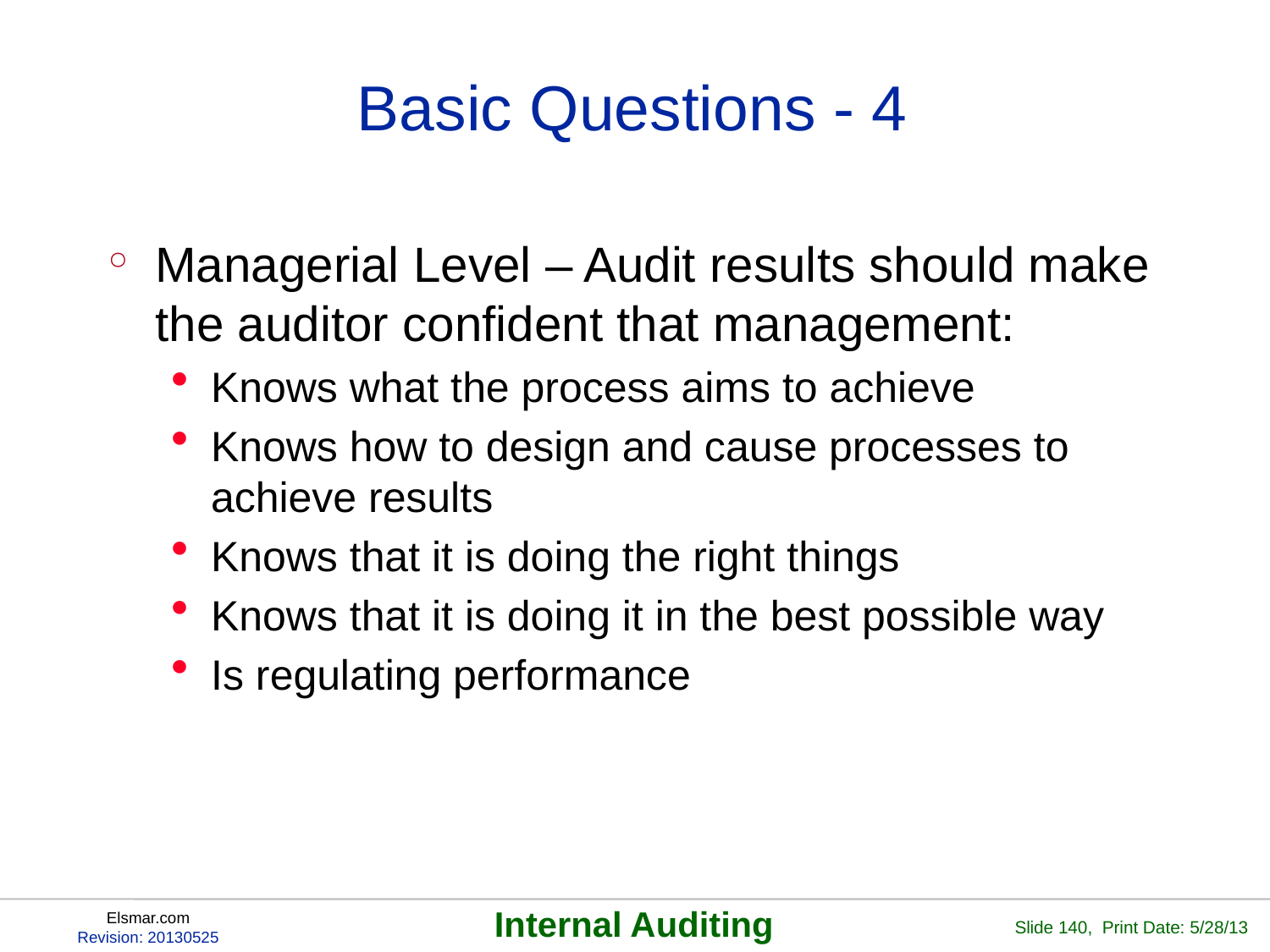

# Basic Questions - 4
Managerial Level – Audit results should make the auditor confident that management:
Knows what the process aims to achieve
Knows how to design and cause processes to achieve results
Knows that it is doing the right things
Knows that it is doing it in the best possible way
Is regulating performance